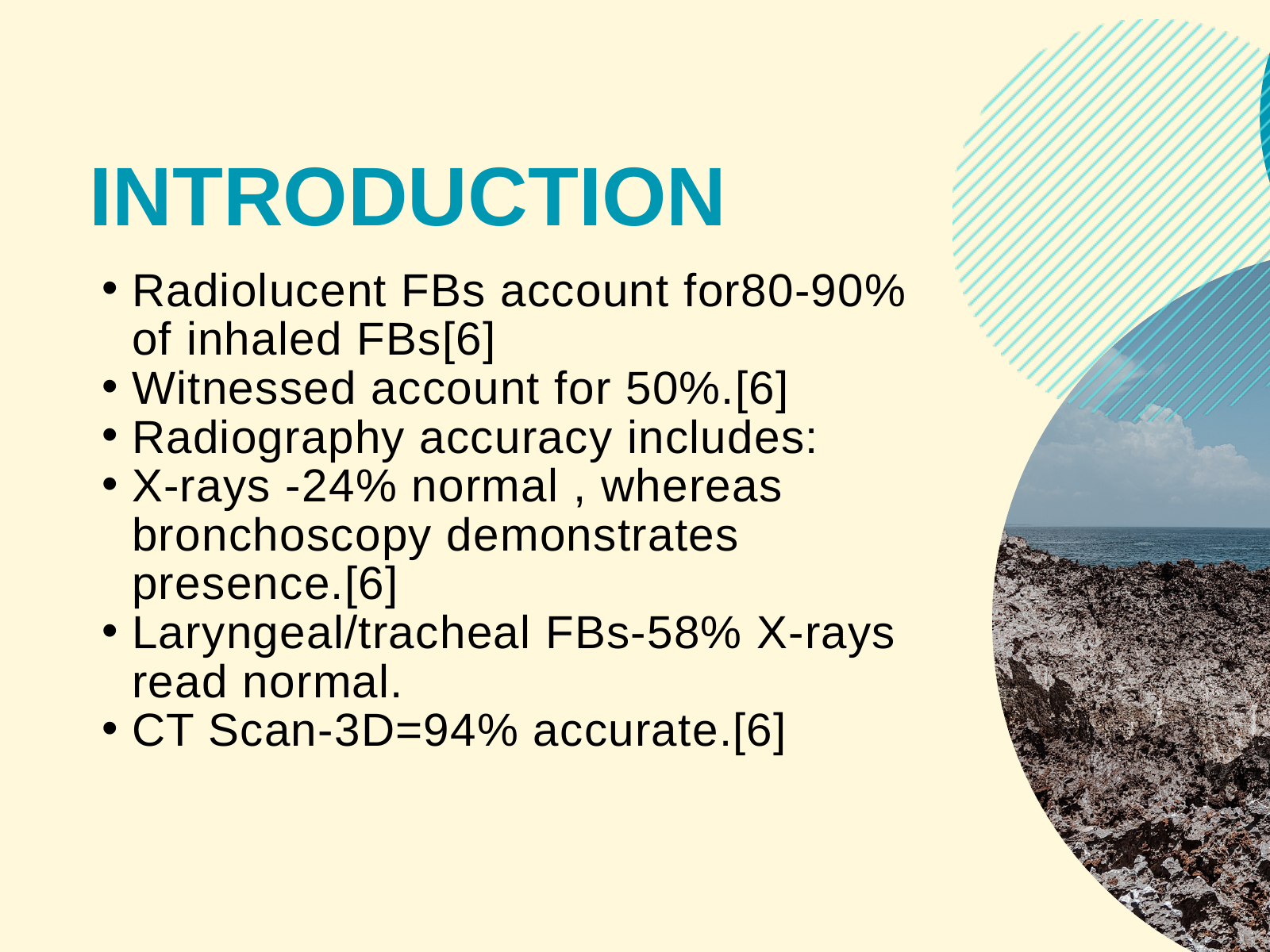

INTRODUCTION

Radiolucent FBs account for80-90% of inhaled FBs[6]
Witnessed account for 50%.[6]
Radiography accuracy includes:
X-rays -24% normal , whereas bronchoscopy demonstrates presence.[6]
Laryngeal/tracheal FBs-58% X-rays read normal.
CT Scan-3D=94% accurate.[6]